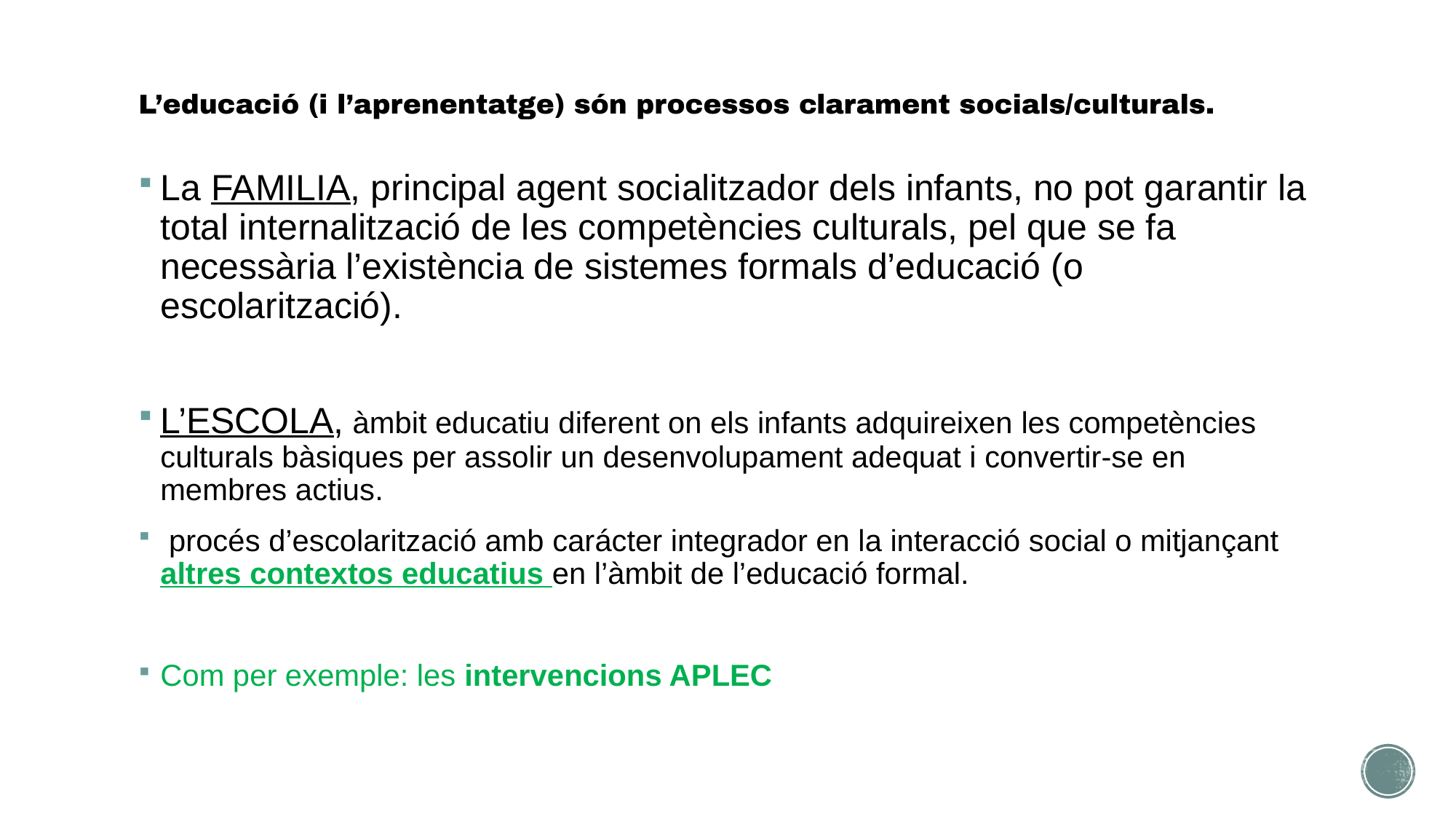

# L’educació (i l’aprenentatge) són processos clarament socials/culturals.
La FAMILIA, principal agent socialitzador dels infants, no pot garantir la total internalització de les competències culturals, pel que se fa necessària l’existència de sistemes formals d’educació (o escolarització).

L’ESCOLA, àmbit educatiu diferent on els infants adquireixen les competències culturals bàsiques per assolir un desenvolupament adequat i convertir-se en membres actius.
 procés d’escolarització amb carácter integrador en la interacció social o mitjançant altres contextos educatius en l’àmbit de l’educació formal.

Com per exemple: les intervencions APLEC